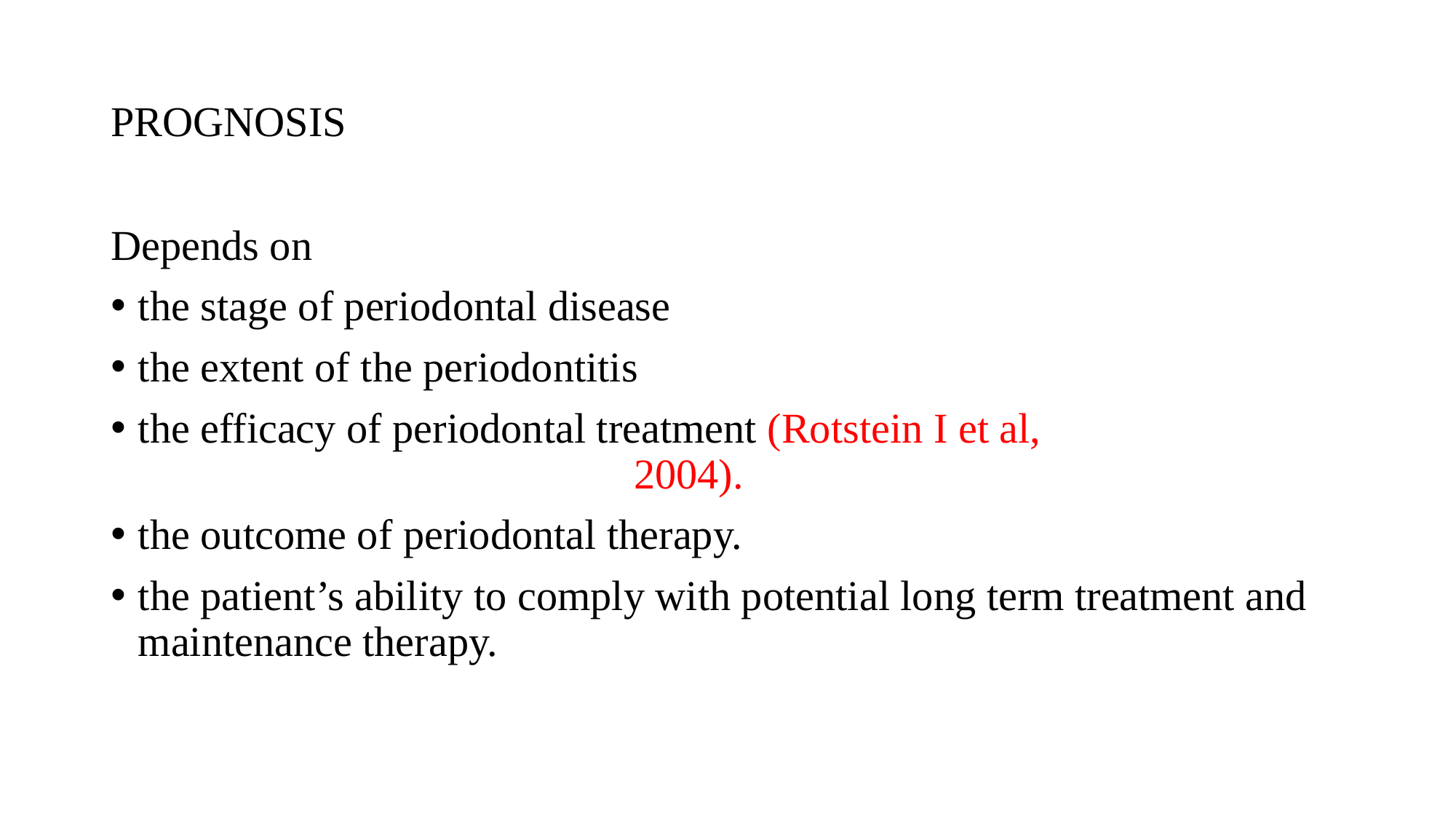

# PROGNOSIS
Depends on
the stage of periodontal disease
the extent of the periodontitis
the efficacy of periodontal treatment (Rotstein I et al,                                                                            2004).
the outcome of periodontal therapy.
the patient’s ability to comply with potential long term treatment and maintenance therapy.